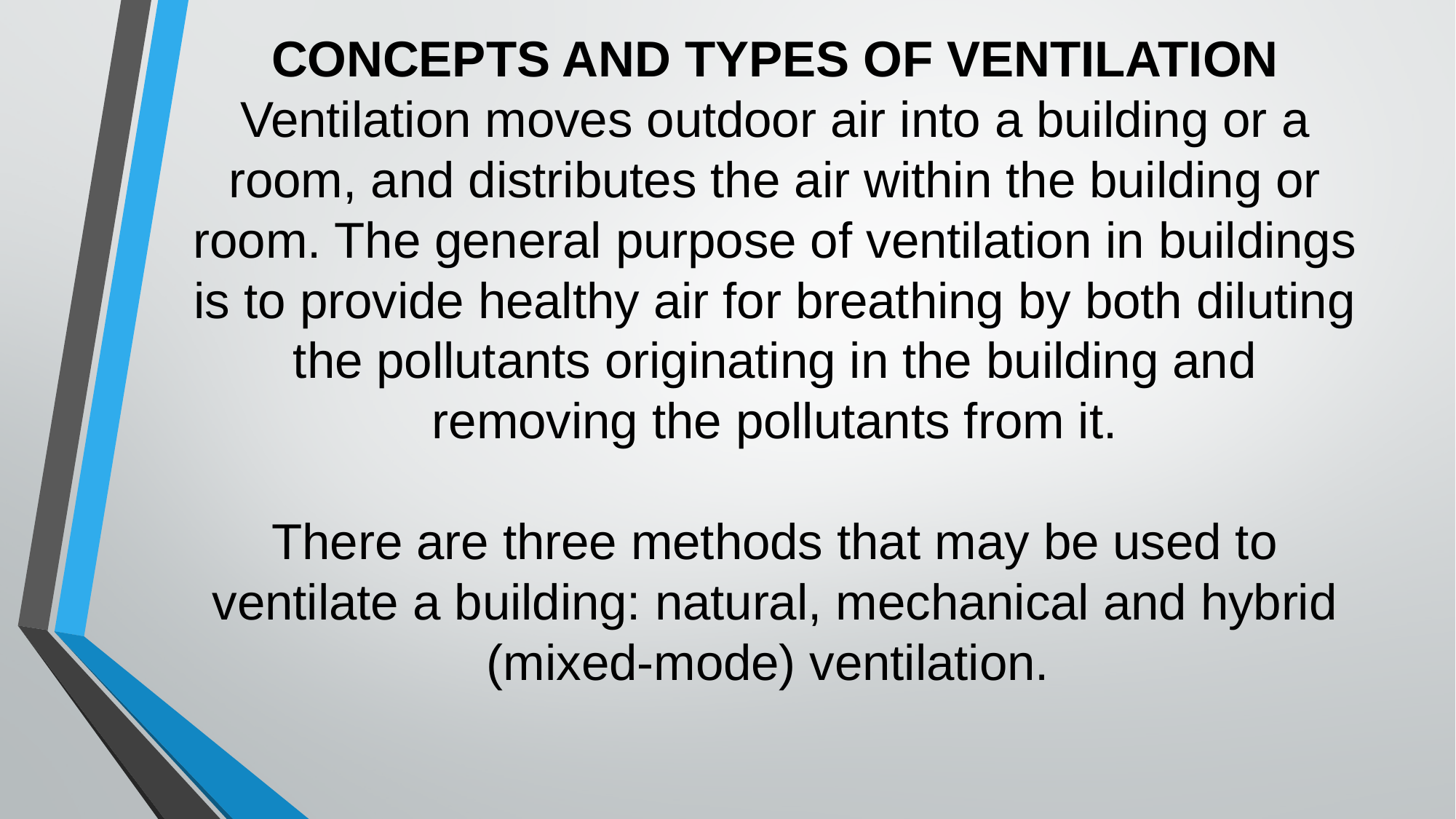

# CONCEPTS AND TYPES OF VENTILATION Ventilation moves outdoor air into a building or a room, and distributes the air within the building or room. The general purpose of ventilation in buildings is to provide healthy air for breathing by both diluting the pollutants originating in the building and removing the pollutants from it. There are three methods that may be used to ventilate a building: natural, mechanical and hybrid (mixed-mode) ventilation.